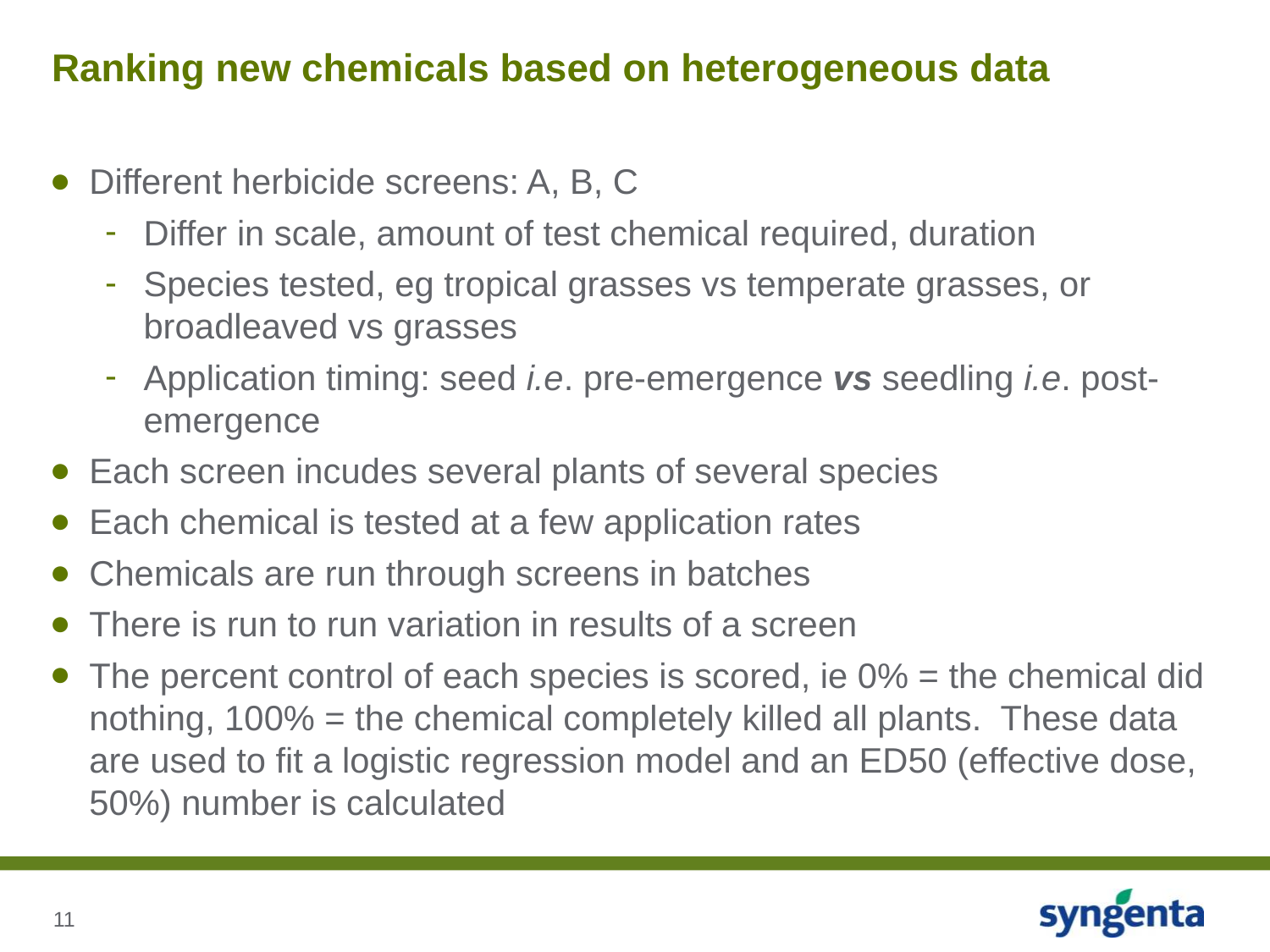

# Ranking new chemicals based on heterogeneous data
Different herbicide screens: A, B, C
Differ in scale, amount of test chemical required, duration
Species tested, eg tropical grasses vs temperate grasses, or broadleaved vs grasses
Application timing: seed i.e. pre-emergence vs seedling i.e. post-emergence
Each screen incudes several plants of several species
Each chemical is tested at a few application rates
Chemicals are run through screens in batches
There is run to run variation in results of a screen
The percent control of each species is scored, ie 0% = the chemical did nothing, 100% = the chemical completely killed all plants.  These data are used to fit a logistic regression model and an ED50 (effective dose, 50%) number is calculated